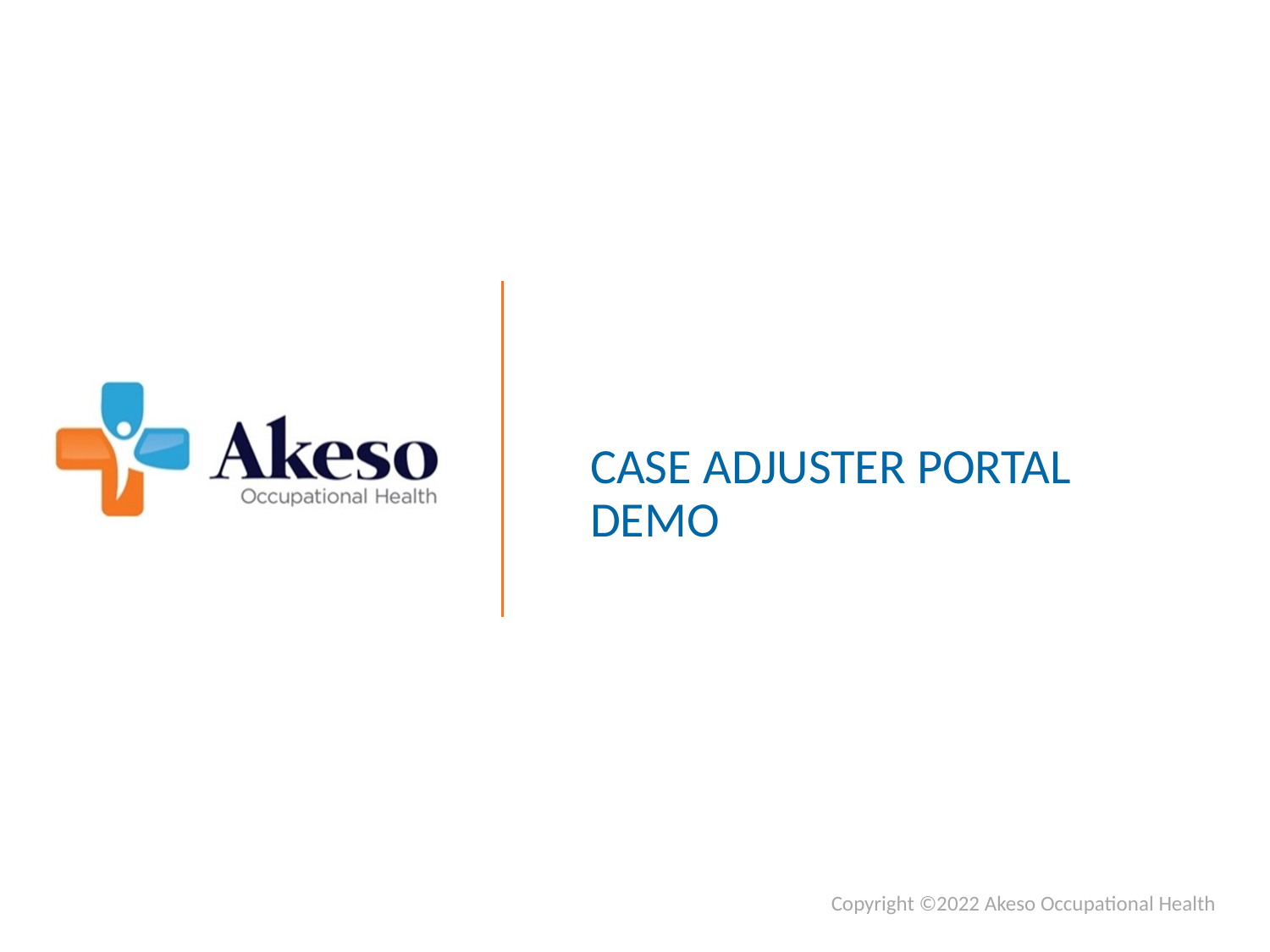

# Case Adjuster portal demo
Copyright ©2022 Akeso Occupational Health